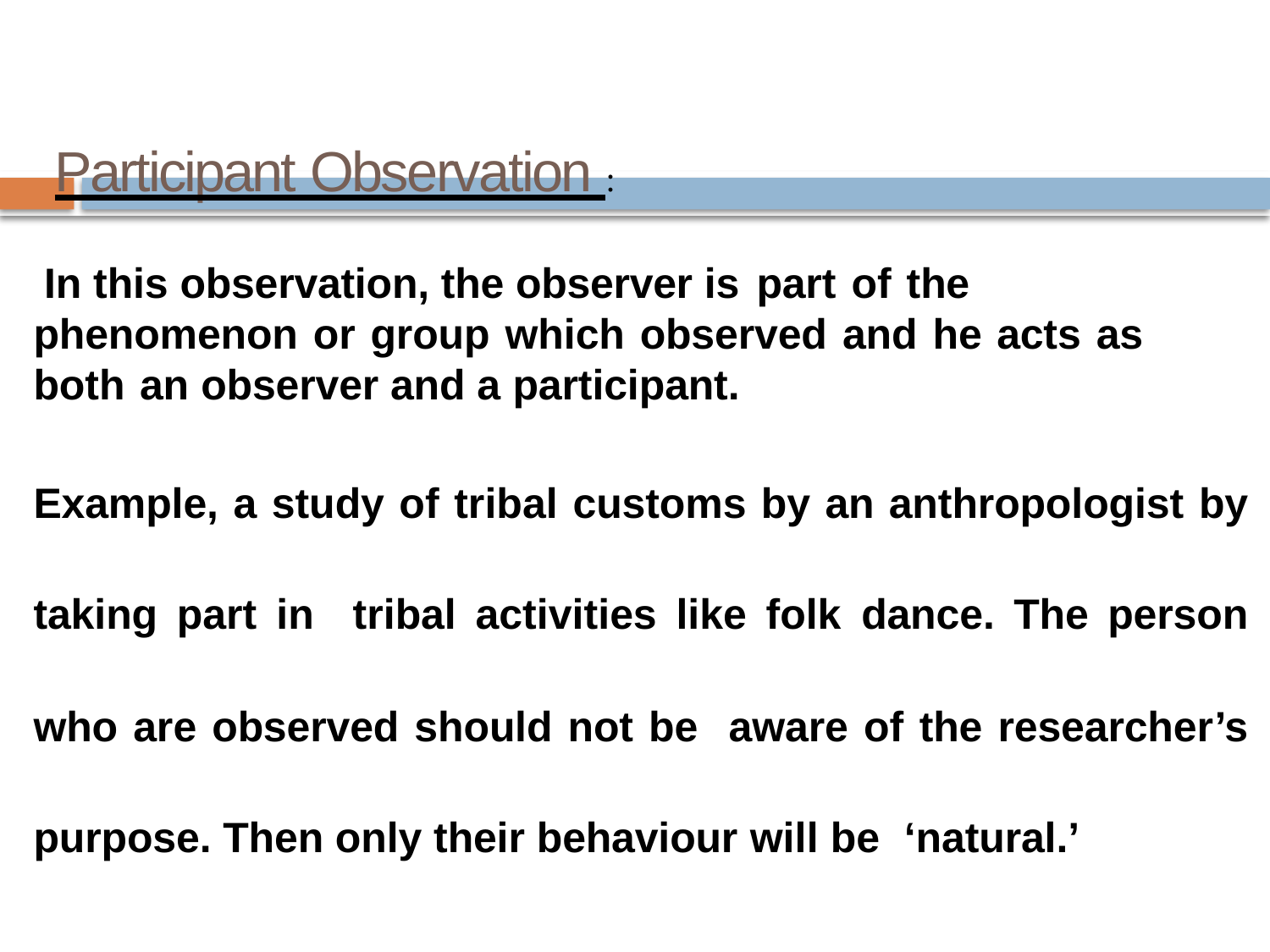

# Participant Observation :
 In this observation, the observer is part of the phenomenon or group which observed and he acts as both an observer and a participant.
Example, a study of tribal customs by an anthropologist by taking part in  tribal activities like folk dance. The person who are observed should not be  aware of the researcher’s purpose. Then only their behaviour will be  ‘natural.’